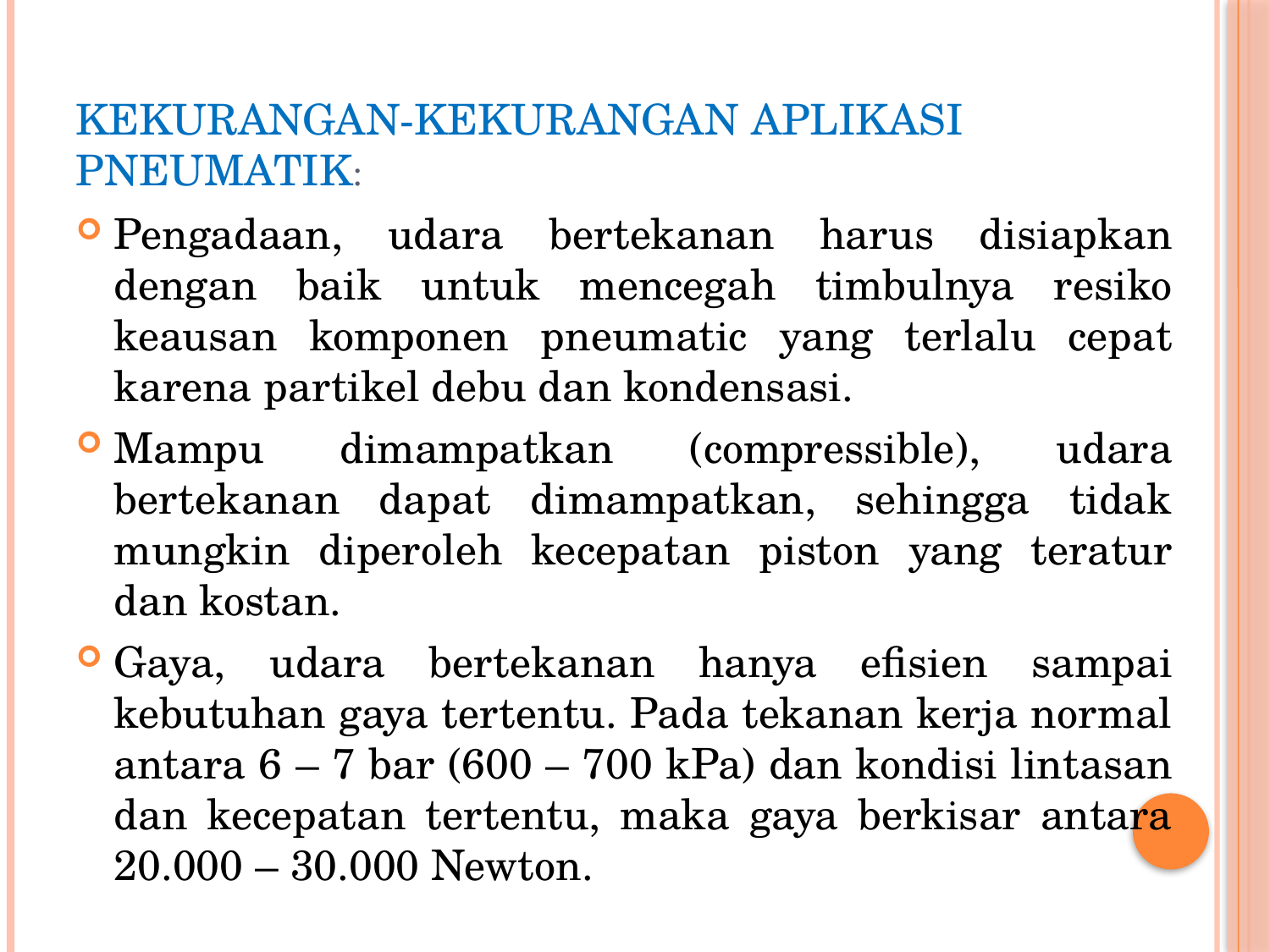

# Kekurangan-kekurangan aplikasi pneumatik:
Pengadaan, udara bertekanan harus disiapkan dengan baik untuk mencegah timbulnya resiko keausan komponen pneumatic yang terlalu cepat karena partikel debu dan kondensasi.
Mampu dimampatkan (compressible), udara bertekanan dapat dimampatkan, sehingga tidak mungkin diperoleh kecepatan piston yang teratur dan kostan.
Gaya, udara bertekanan hanya efisien sampai kebutuhan gaya tertentu. Pada tekanan kerja normal antara 6 – 7 bar (600 – 700 kPa) dan kondisi lintasan dan kecepatan tertentu, maka gaya berkisar antara 20.000 – 30.000 Newton.